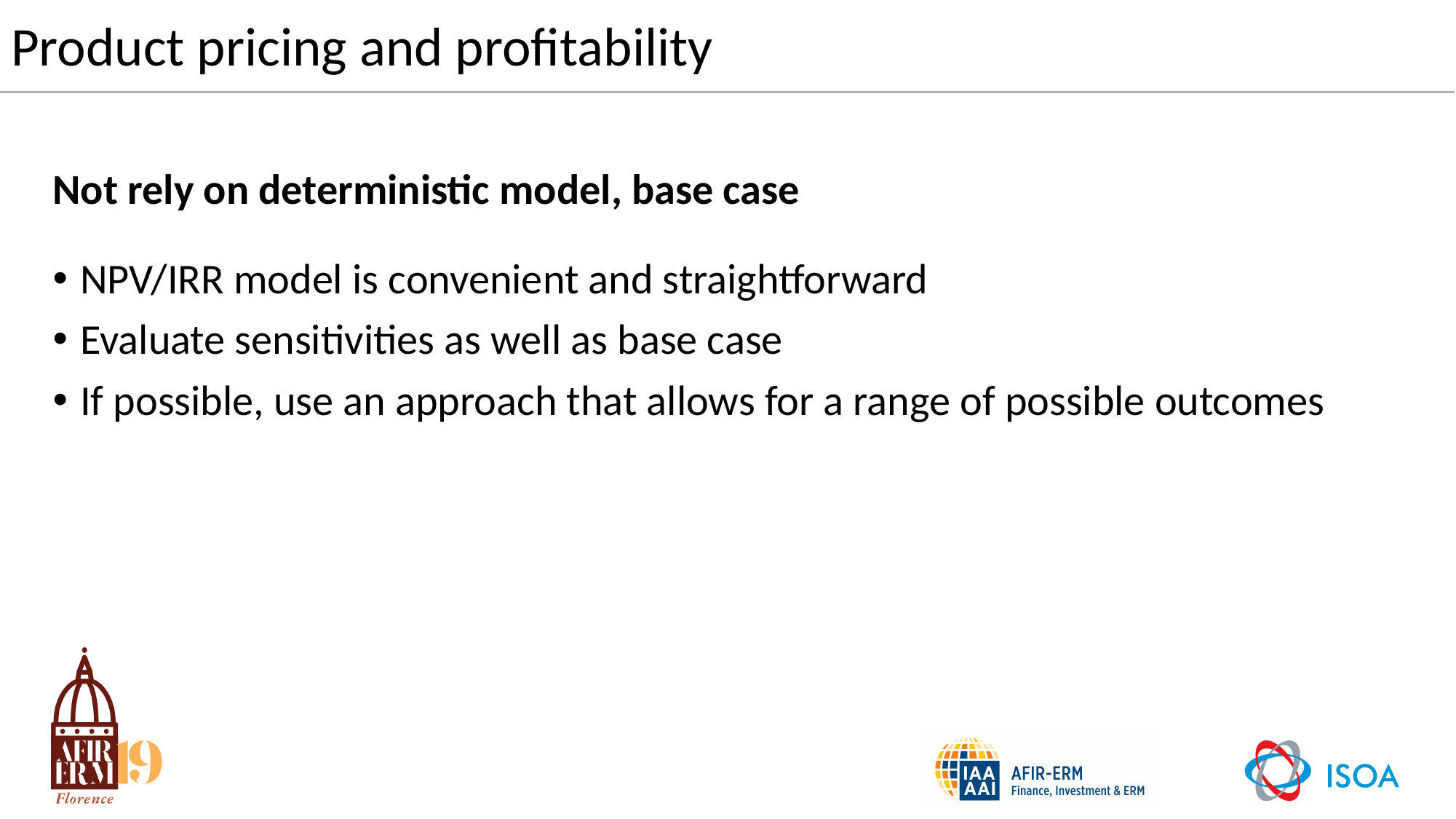

# Product pricing and profitability

Not rely on deterministic model, base case

NPV/IRR model is convenient and straightforward
Evaluate sensitivities as well as base case
If possible, use an approach that allows for a range of possible outcomes